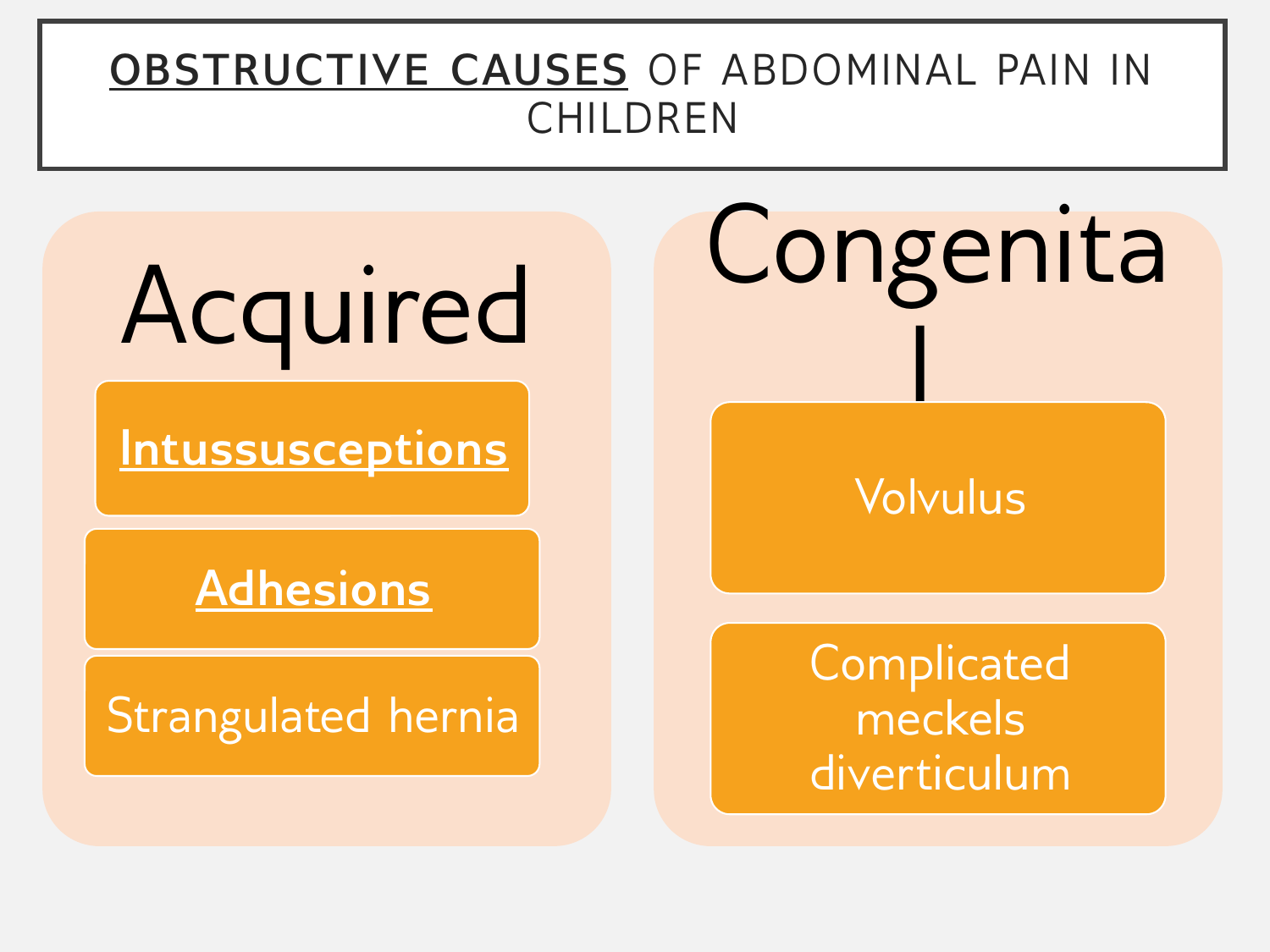

# Obstructive causes of abdominal pain in children
Acquired
Strangulated hernia
Adhesions
Intussusceptions
Congenital
Volvulus
Complicated meckels diverticulum